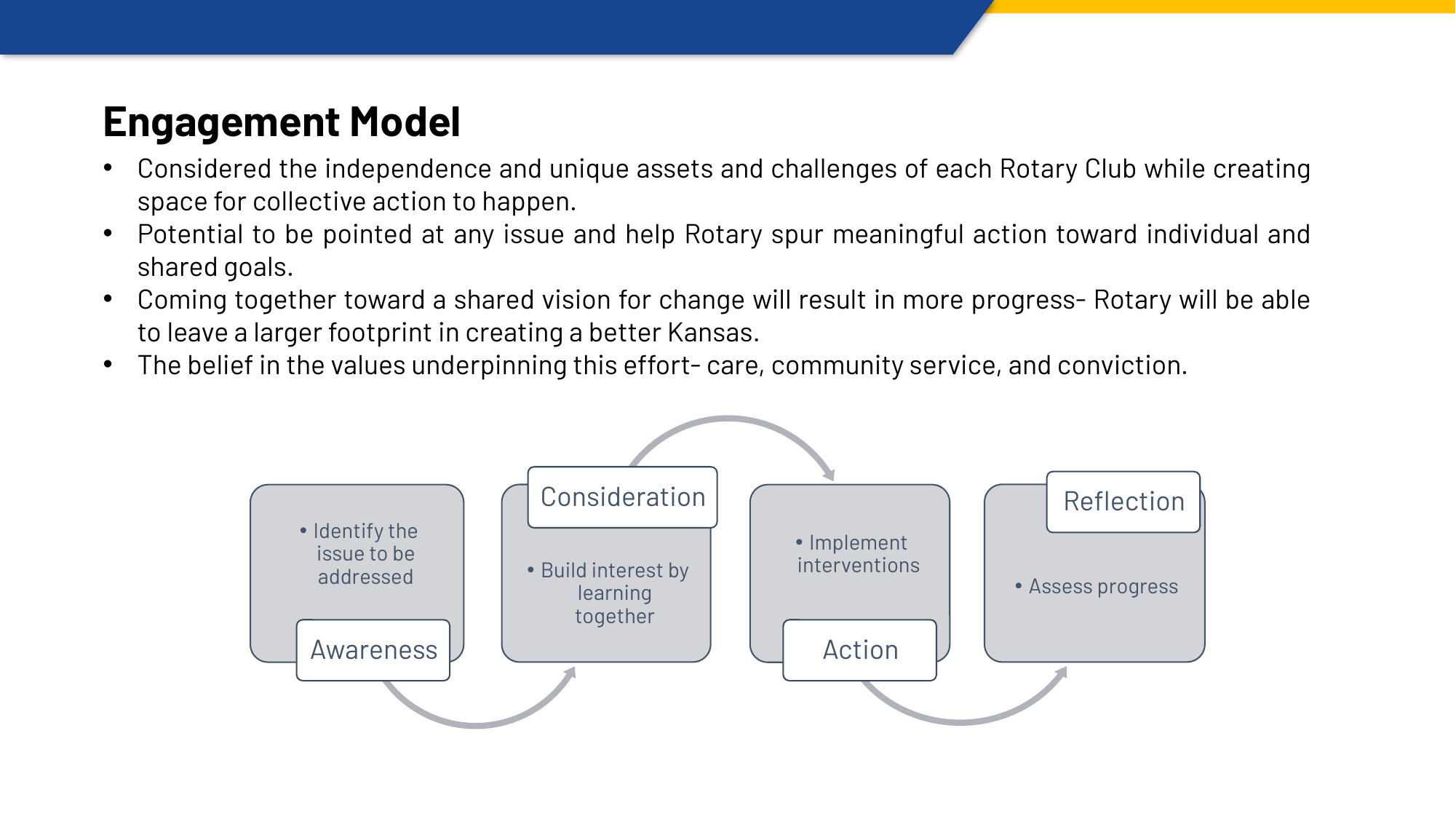

# Engagement Model
Considered the independence and unique assets and challenges of each Rotary Club while creating space for collective action to happen.
Potential to be pointed at any issue and help Rotary spur meaningful action toward individual and shared goals.
Coming together toward a shared vision for change will result in more progress- Rotary will be able to leave a larger footprint in creating a better Kansas.
The belief in the values underpinning this effort- care, community service, and conviction.
Identify the issue to be addressed
Awareness

Build interest by learning together

Consideration
Implement interventions
Action

Assess progress
Reflection